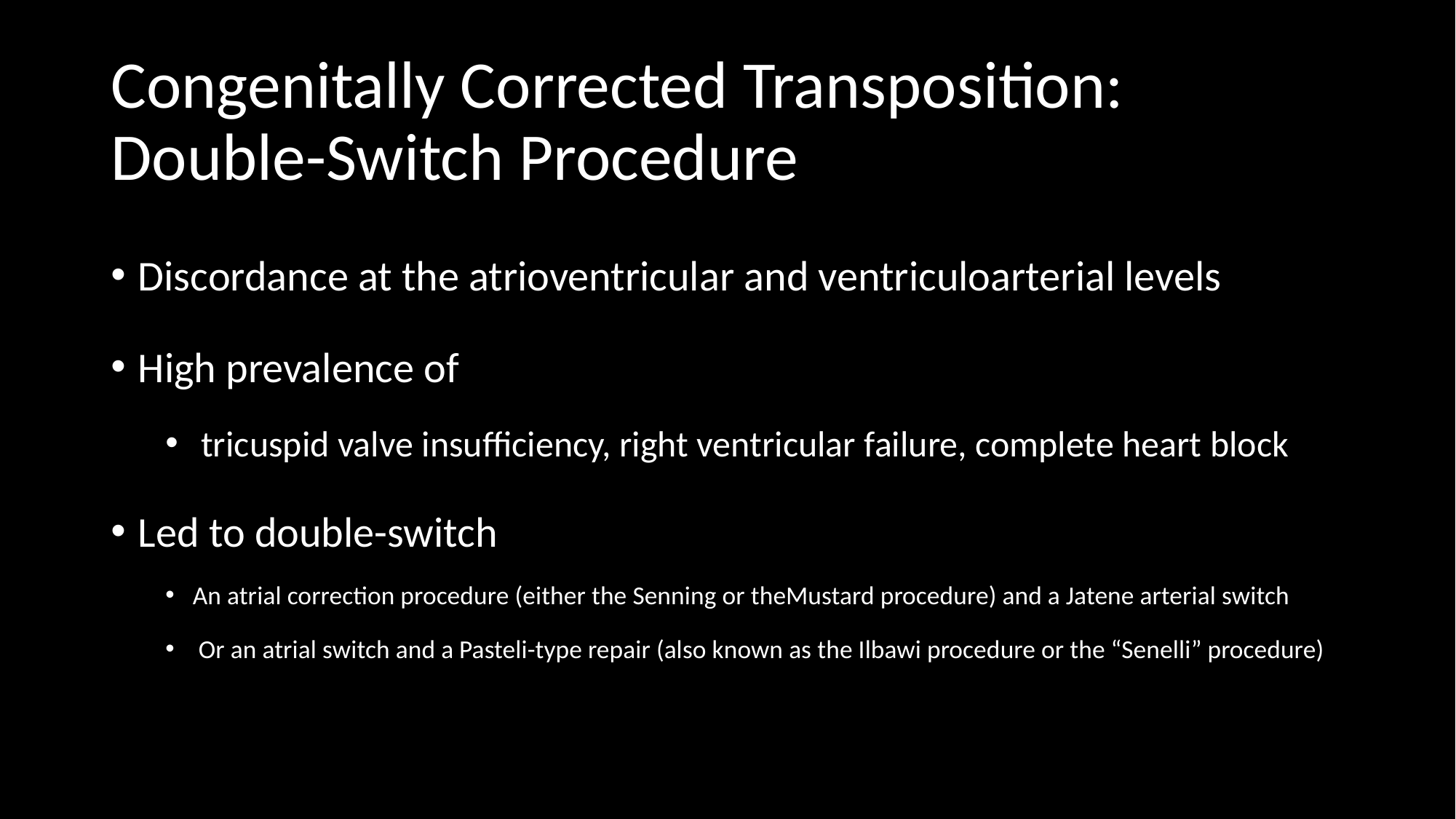

# Congenitally Corrected Transposition: Double-Switch Procedure
Discordance at the atrioventricular and ventriculoarterial levels
High prevalence of
 tricuspid valve insufficiency, right ventricular failure, complete heart block
Led to double-switch
An atrial correction procedure (either the Senning or theMustard procedure) and a Jatene arterial switch
 Or an atrial switch and a Pasteli-type repair (also known as the Ilbawi procedure or the “Senelli” procedure)